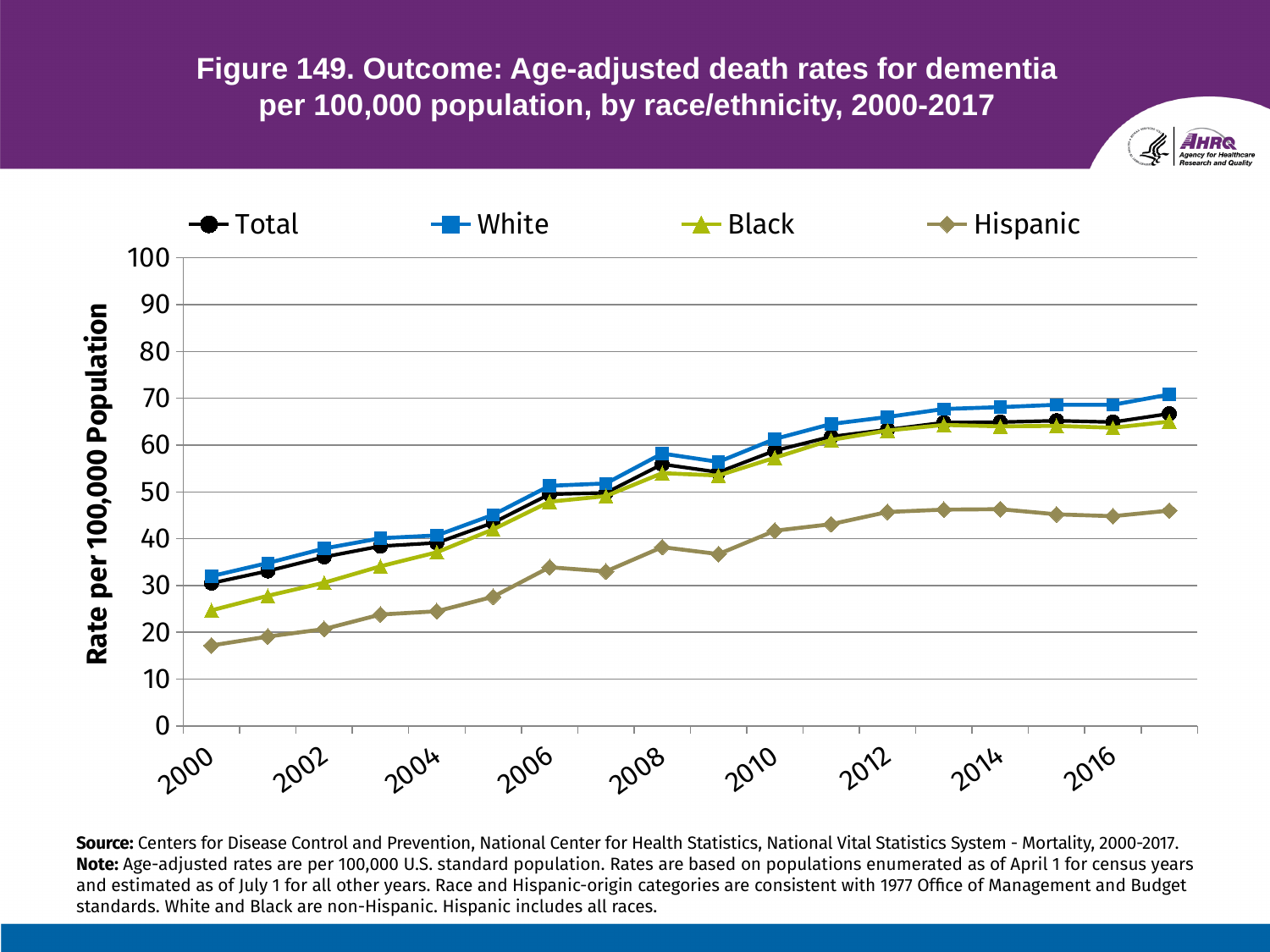

# Figure 149. Outcome: Age-adjusted death rates for dementia per 100,000 population, by race/ethnicity, 2000-2017

### Chart

| Category | Total | White | Black | Hispanic |
|---|---|---|---|---|
| 2000 | 30.5 | 32.0 | 24.7 | 17.2 |
| 2001 | 33.1 | 34.8 | 27.8 | 19.1 |
| 2002 | 36.1 | 37.9 | 30.6 | 20.7 |
| 2003 | 38.4 | 40.1 | 34.1 | 23.8 |
| 2004 | 39.1 | 40.7 | 37.1 | 24.5 |
| 2005 | 43.4 | 45.1 | 42.0 | 27.6 |
| 2006 | 49.5 | 51.3 | 47.9 | 33.9 |
| 2007 | 49.8 | 51.8 | 49.1 | 33.0 |
| 2008 | 55.9 | 58.2 | 54.0 | 38.2 |
| 2009 | 54.2 | 56.4 | 53.5 | 36.7 |
| 2010 | 58.8 | 61.3 | 57.3 | 41.7 |
| 2011 | 61.8 | 64.5 | 61.1 | 43.1 |
| 2012 | 63.3 | 66.0 | 63.1 | 45.7 |
| 2013 | 64.8 | 67.7 | 64.3 | 46.2 |
| 2014 | 64.9 | 68.1 | 64.0 | 46.3 |
| 2015 | 65.2 | 68.6 | 64.1 | 45.2 |
| 2016 | 64.9 | 68.6 | 63.7 | 44.8 |
| 2017 | 66.7 | 70.8 | 65.0 | 46.0 |
Source: Centers for Disease Control and Prevention, National Center for Health Statistics, National Vital Statistics System - Mortality, 2000-2017.
Note: Age-adjusted rates are per 100,000 U.S. standard population. Rates are based on populations enumerated as of April 1 for census years and estimated as of July 1 for all other years. Race and Hispanic-origin categories are consistent with 1977 Office of Management and Budget standards. White and Black are non-Hispanic. Hispanic includes all races.